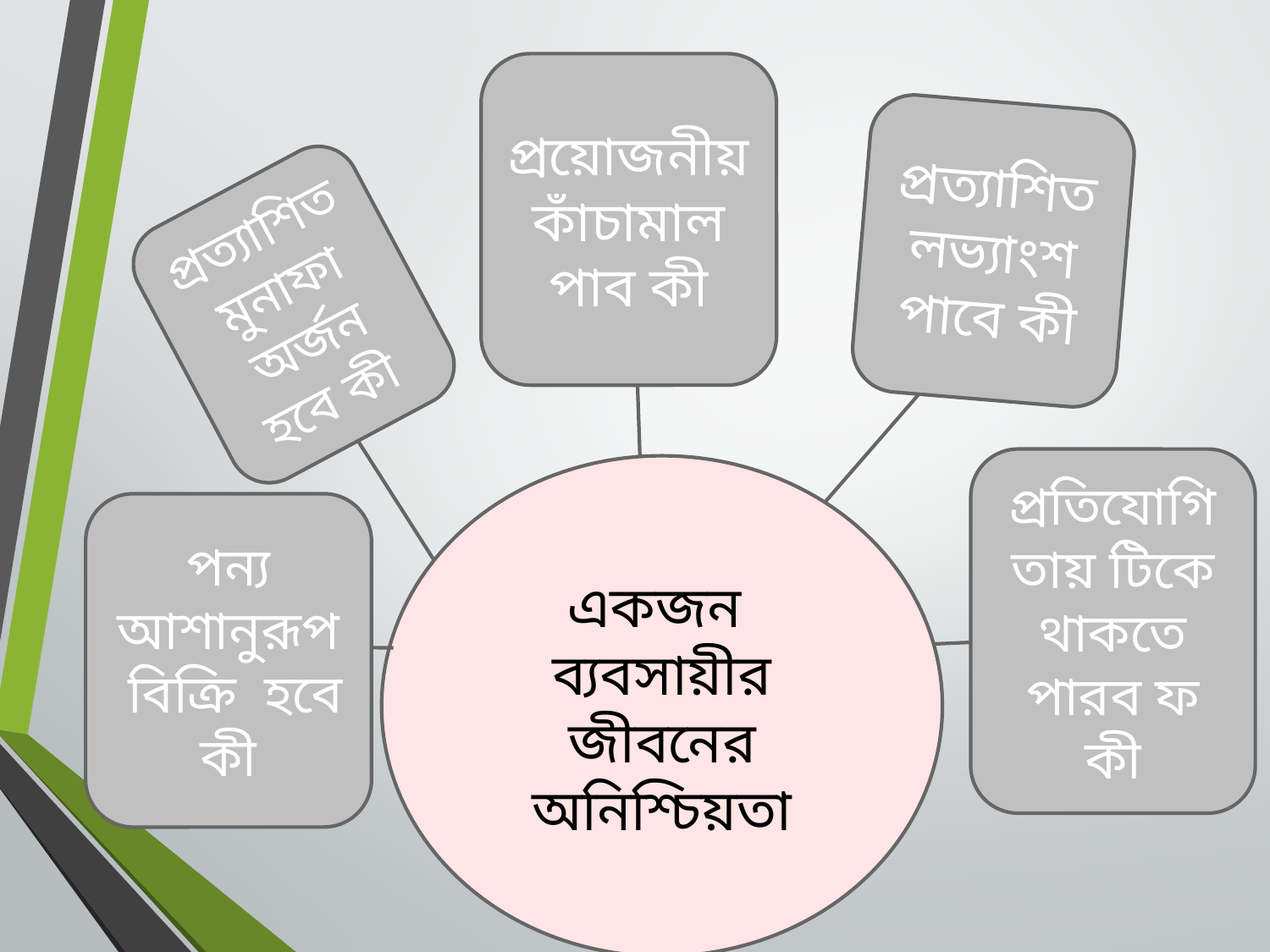

প্রয়োজনীয় কাঁচামাল পাব কী
প্রত্যাশিত লভ্যাংশ পাবে কী
প্রত্যাশিত মুনাফা অর্জন হবে কী
প্রতিযোগিতায় টিকে থাকতে পারব ফ
কী
একজন
ব্যবসায়ীর জীবনের অনিশ্চিয়তা
পন্য আশানুরূপ  বিক্রি  হবে কী